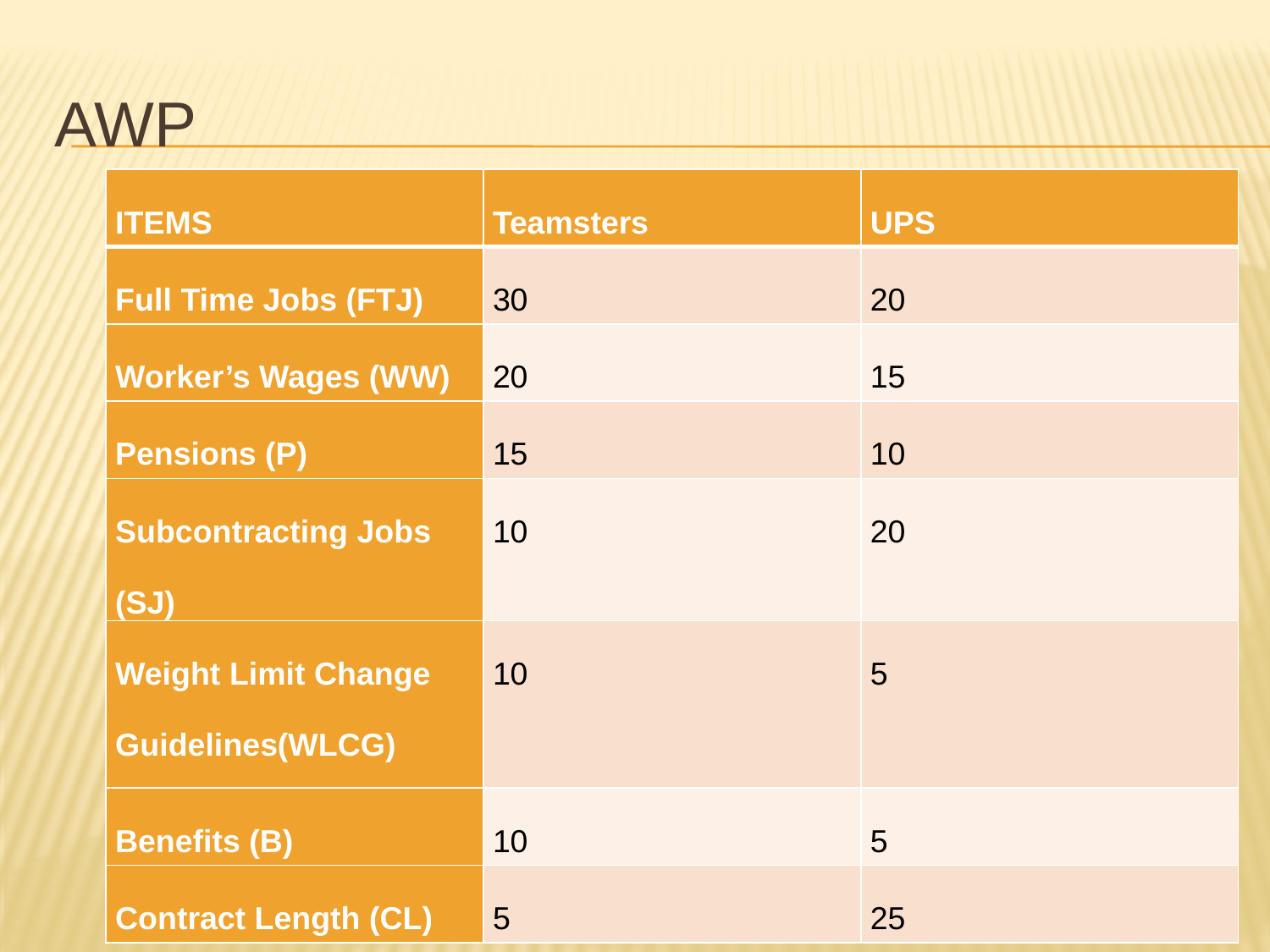

# AWP
| ITEMS | Teamsters | UPS |
| --- | --- | --- |
| Full Time Jobs (FTJ) | 30 | 20 |
| Worker’s Wages (WW) | 20 | 15 |
| Pensions (P) | 15 | 10 |
| Subcontracting Jobs (SJ) | 10 | 20 |
| Weight Limit Change Guidelines(WLCG) | 10 | 5 |
| Benefits (B) | 10 | 5 |
| Contract Length (CL) | 5 | 25 |